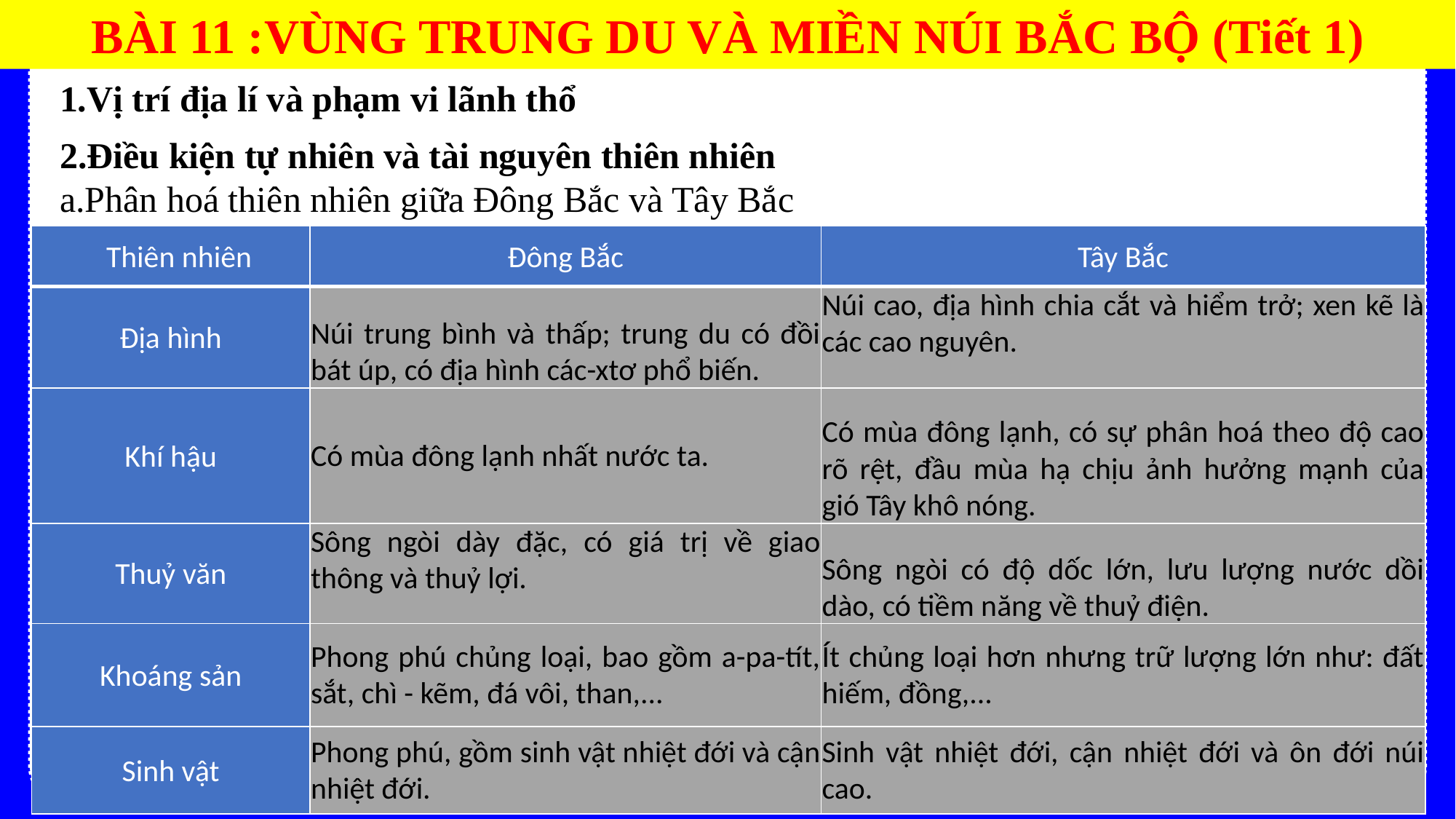

BÀI 11 :VÙNG TRUNG DU VÀ MIỀN NÚI BẮC BỘ (Tiết 1)
1.Vị trí địa lí và phạm vi lãnh thổ

2.Điều kiện tự nhiên và tài nguyên thiên nhiên
a.Phân hoá thiên nhiên giữa Đông Bắc và Tây Bắc
| Thiên nhiên | Đông Bắc | Tây Bắc |
| --- | --- | --- |
| Địa hình | Núi trung bình và thấp; trung du có đồi bát úp, có địa hình các-xtơ phổ biến. | Núi cao, địa hình chia cắt và hiểm trở; xen kẽ là các cao nguyên. |
| Khí hậu | Có mùa đông lạnh nhất nước ta. | Có mùa đông lạnh, có sự phân hoá theo độ cao rõ rệt, đầu mùa hạ chịu ảnh hưởng mạnh của gió Tây khô nóng. |
| Thuỷ văn | Sông ngòi dày đặc, có giá trị về giao thông và thuỷ lợi. | Sông ngòi có độ dốc lớn, lưu lượng nước dồi dào, có tiềm năng về thuỷ điện. |
| Khoáng sản | Phong phú chủng loại, bao gồm a-pa-tít, sắt, chì - kẽm, đá vôi, than,... | Ít chủng loại hơn nhưng trữ lượng lớn như: đất hiếm, đồng,... |
| Sinh vật | Phong phú, gồm sinh vật nhiệt đới và cận nhiệt đới. | Sinh vật nhiệt đới, cận nhiệt đới và ôn đới núi cao. |